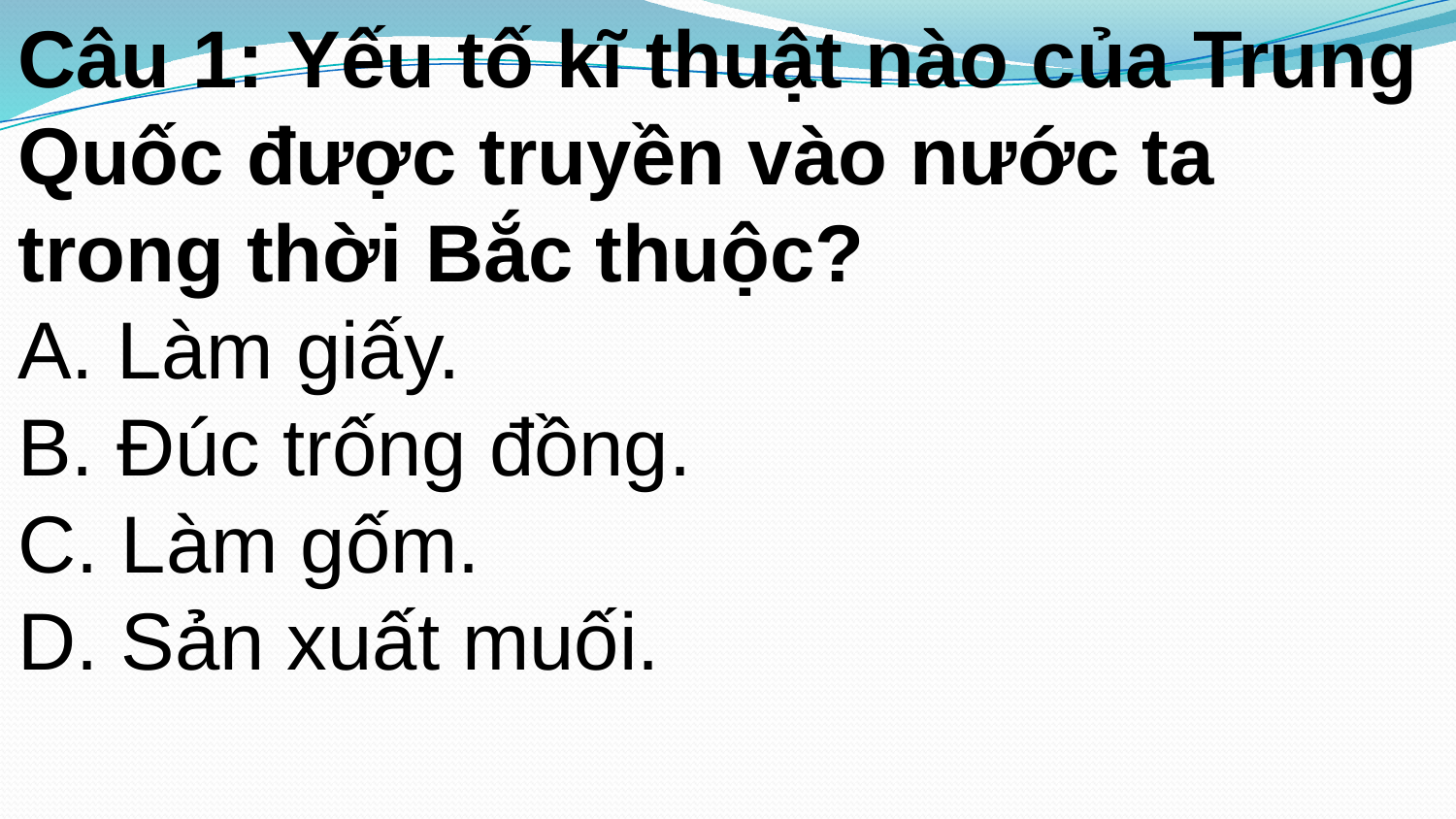

Câu 1: Yếu tố kĩ thuật nào của Trung Quốc được truyền vào nước ta trong thời Bắc thuộc?
A. Làm giấy.
B. Đúc trống đồng.
C. Làm gốm.
D. Sản xuất muối.